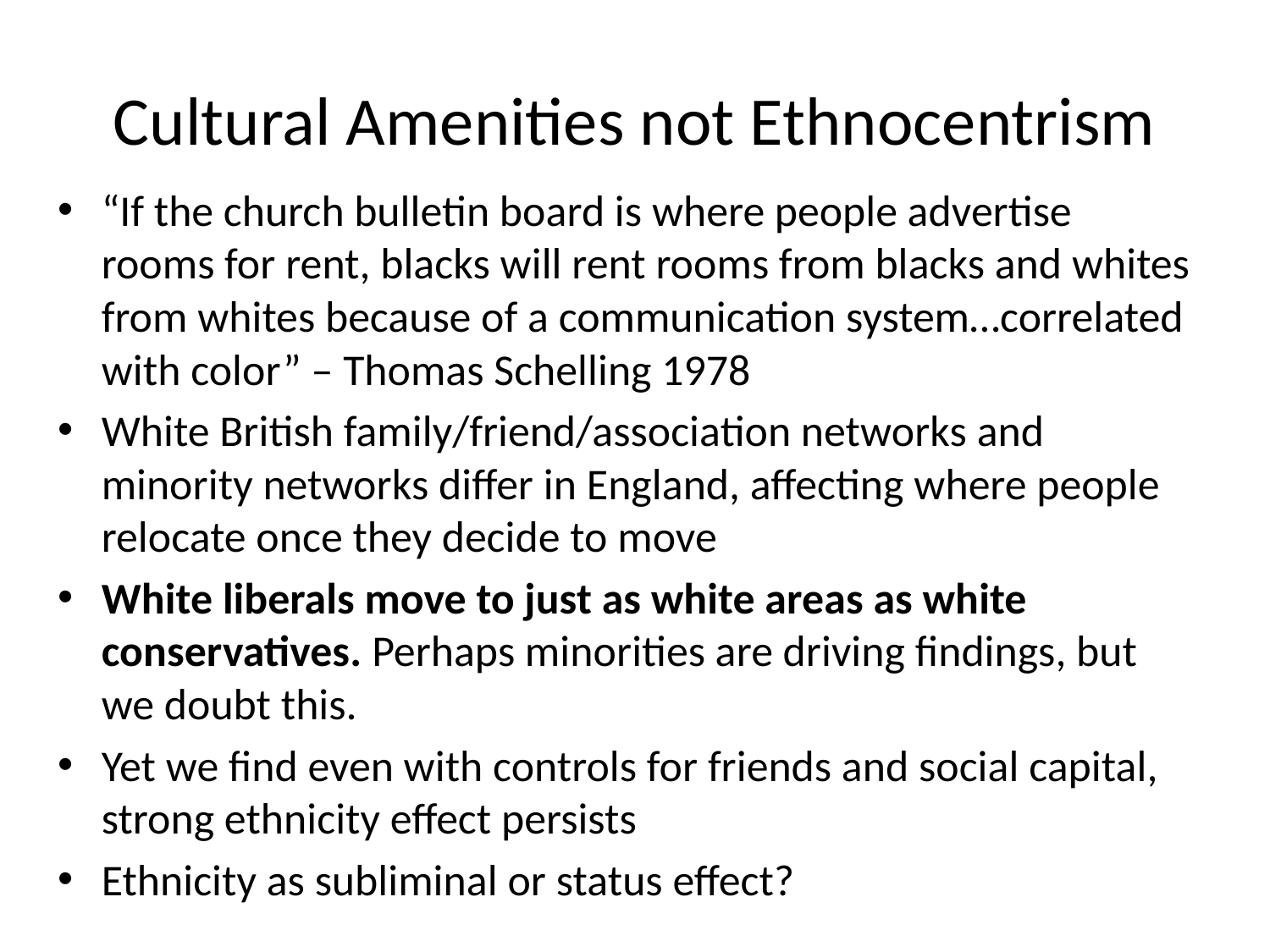

# Cultural Amenities not Ethnocentrism
“If the church bulletin board is where people advertise rooms for rent, blacks will rent rooms from blacks and whites from whites because of a communication system…correlated with color” – Thomas Schelling 1978
White British family/friend/association networks and minority networks differ in England, affecting where people relocate once they decide to move
White liberals move to just as white areas as white conservatives. Perhaps minorities are driving findings, but we doubt this.
Yet we find even with controls for friends and social capital, strong ethnicity effect persists
Ethnicity as subliminal or status effect?